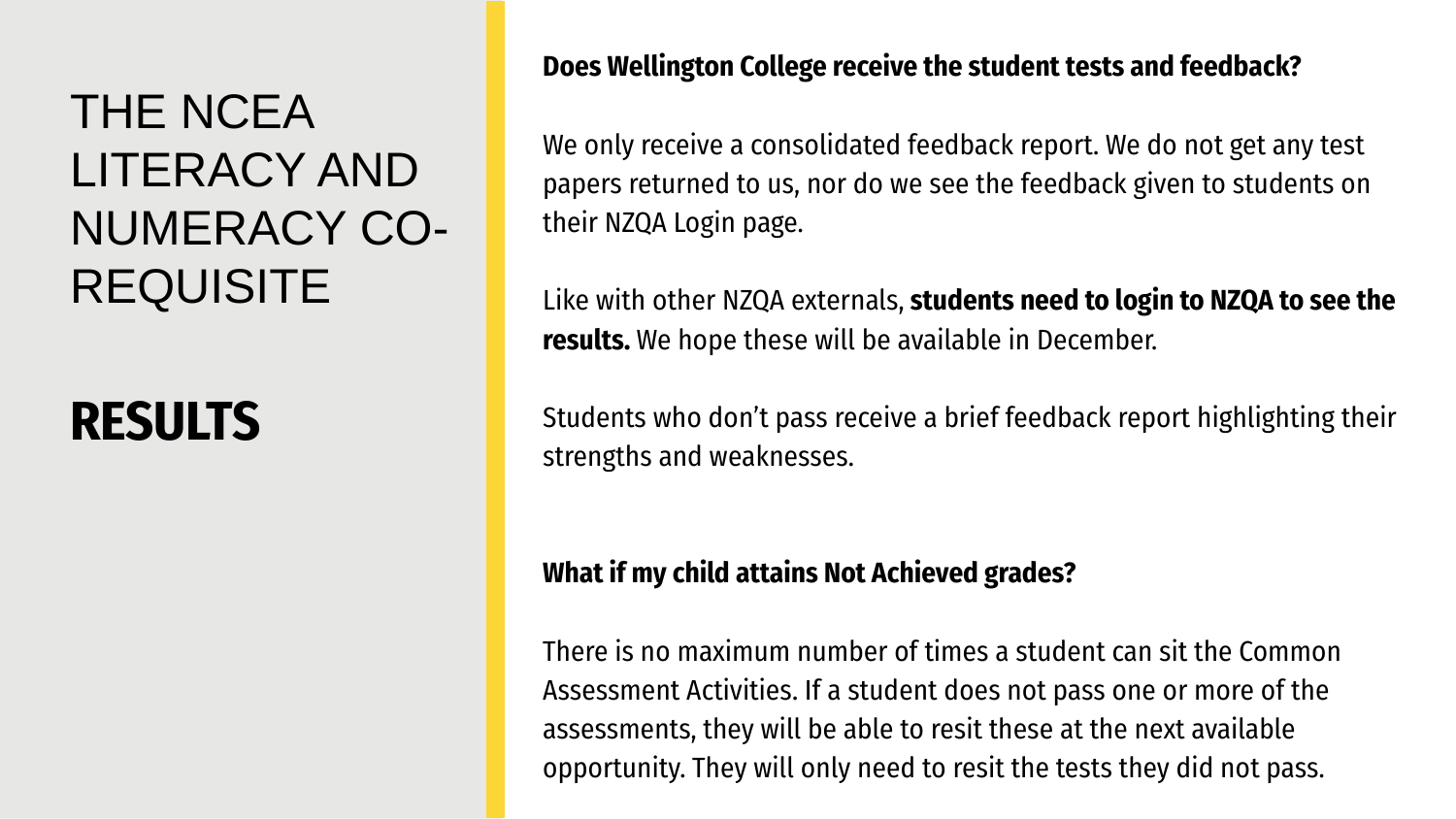

Does Wellington College receive the student tests and feedback?

We only receive a consolidated feedback report. We do not get any test papers returned to us, nor do we see the feedback given to students on their NZQA Login page.

Like with other NZQA externals, students need to login to NZQA to see the results. We hope these will be available in December.

Students who don’t pass receive a brief feedback report highlighting their strengths and weaknesses.

What if my child attains Not Achieved grades?

There is no maximum number of times a student can sit the Common Assessment Activities. If a student does not pass one or more of the assessments, they will be able to resit these at the next available opportunity. They will only need to resit the tests they did not pass.

THE NCEA LITERACY AND NUMERACY CO-REQUISITE

RESULTS